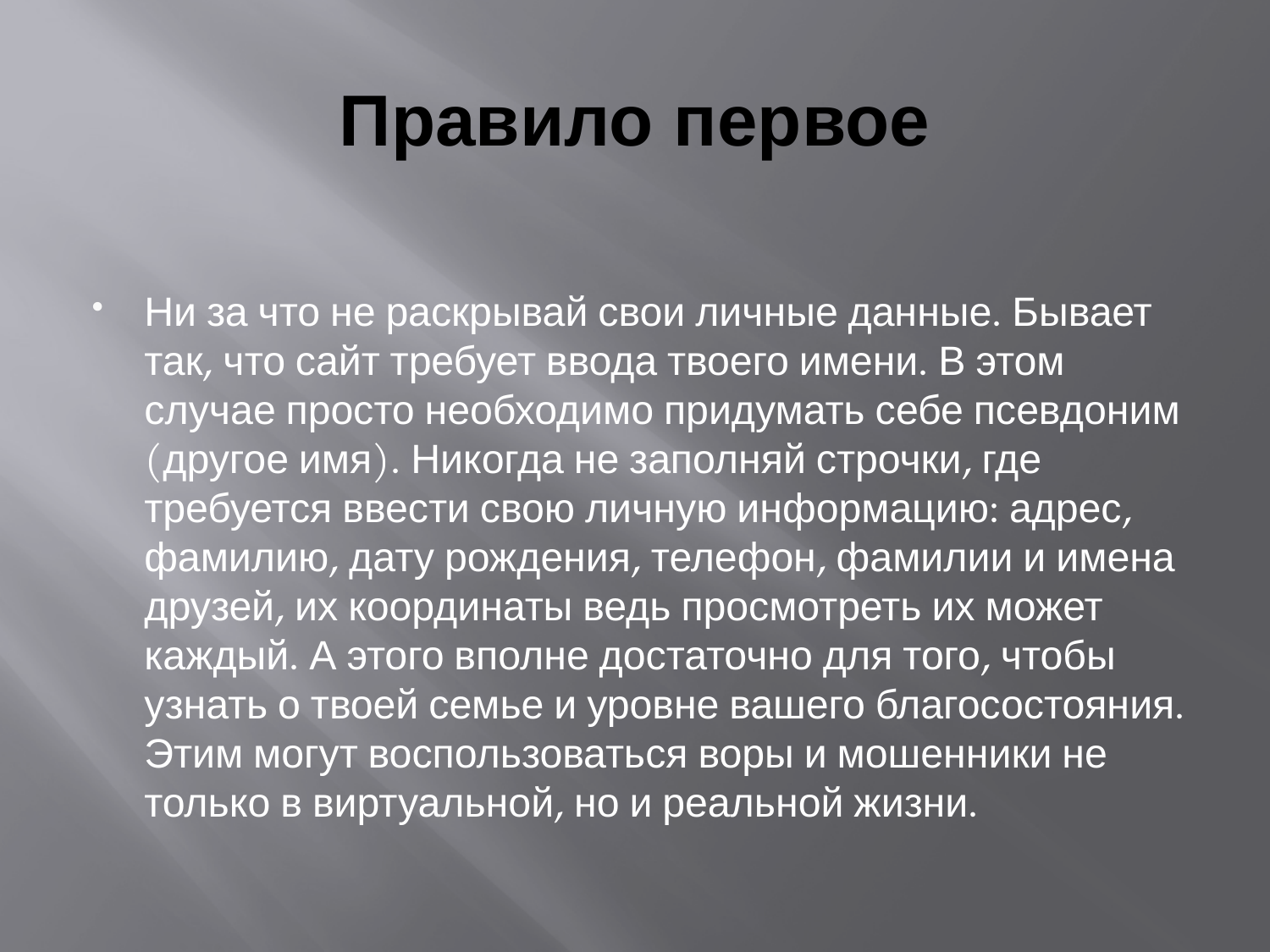

# Правило первое

Ни за что не раскрывай свои личные данные. Бывает так, что сайт требует ввода твоего имени. В этом случае просто необходимо придумать себе псевдоним (другое имя). Никогда не заполняй строчки, где требуется ввести свою личную информацию: адрес, фамилию, дату рождения, телефон, фамилии и имена друзей, их координаты ведь просмотреть их может каждый. А этого вполне достаточно для того, чтобы узнать о твоей семье и уровне вашего благосостояния. Этим могут воспользоваться воры и мошенники не только в виртуальной, но и реальной жизни.